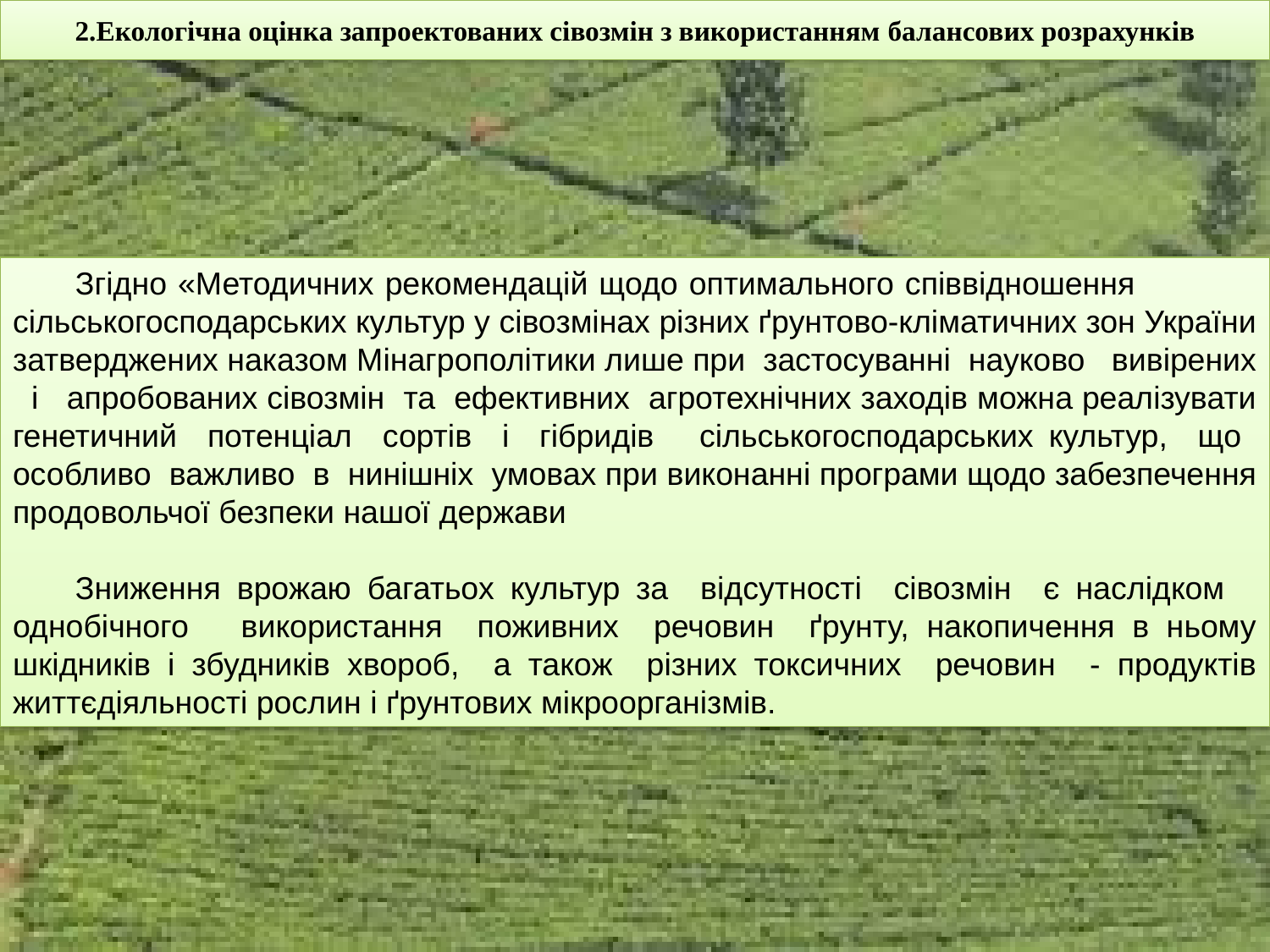

2.Екологічна оцінка запроектованих сівозмін з використанням балансових розрахунків
Згідно «Методичних рекомендацій щодо оптимального співвідношення            сільськогосподарських культур у сівозмінах різних ґрунтово-кліматичних зон України затверджених наказом Мінагрополітики лише при  застосуванні  науково   вивірених   і   апробованих сівозмін  та  ефективних  агротехнічних заходів можна реалізувати генетичний  потенціал  сортів  і  гібридів   сільськогосподарських культур,  що  особливо  важливо  в  нинішніх  умовах при виконанні програми щодо забезпечення продовольчої безпеки нашої держави

Зниження врожаю багатьох культур за  відсутності  сівозмін  є наслідком   однобічного   використання  поживних  речовин  ґрунту, накопичення в ньому шкідників і збудників хвороб,  а також  різних токсичних  речовин  - продуктів життєдіяльності рослин і ґрунтових мікроорганізмів.